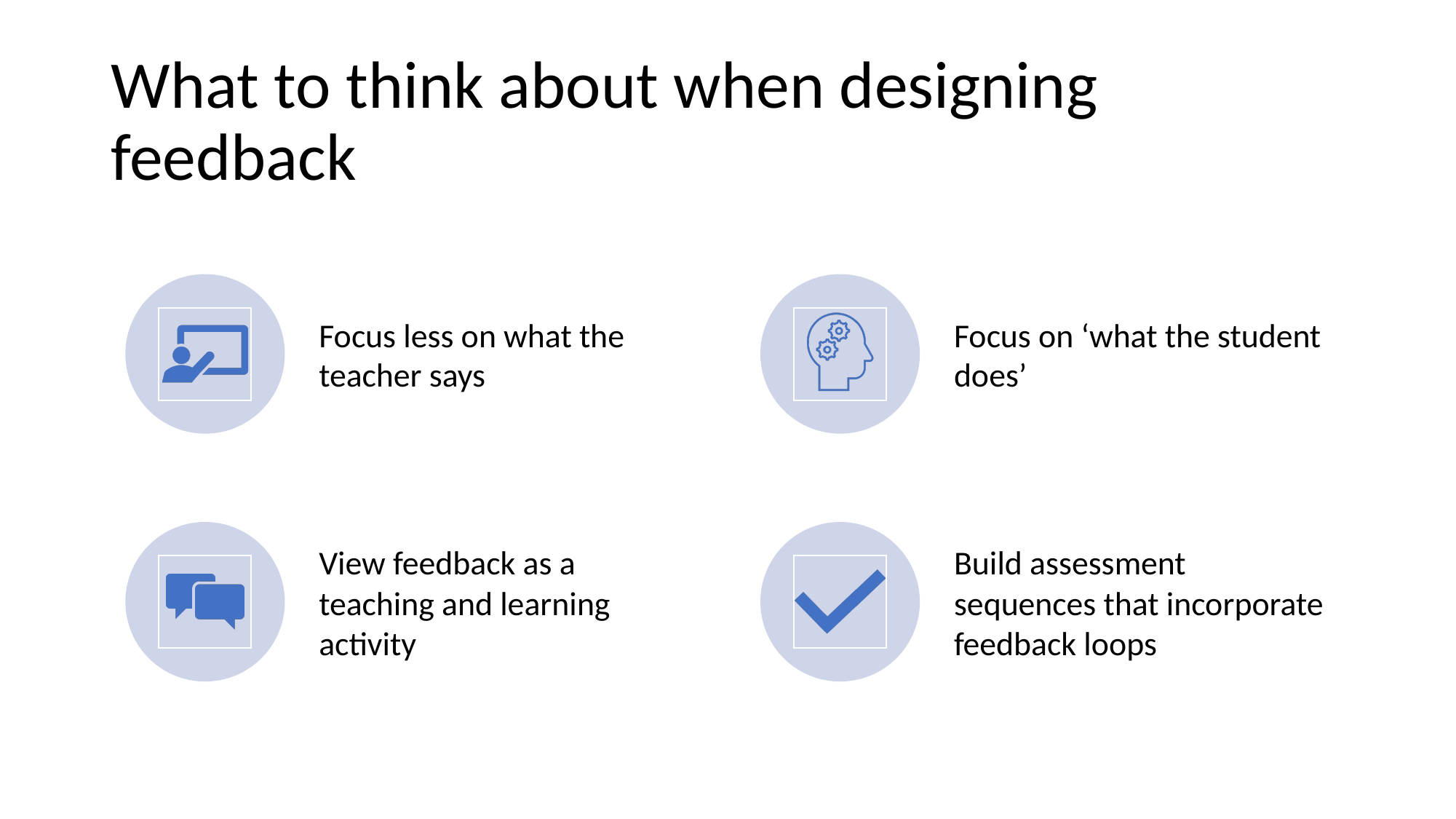

# What to think about when designing feedback
Focus less on what the teacher says
Focus on ‘what the student does’
View feedback as a teaching and learning activity
Build assessment sequences that incorporate feedback loops